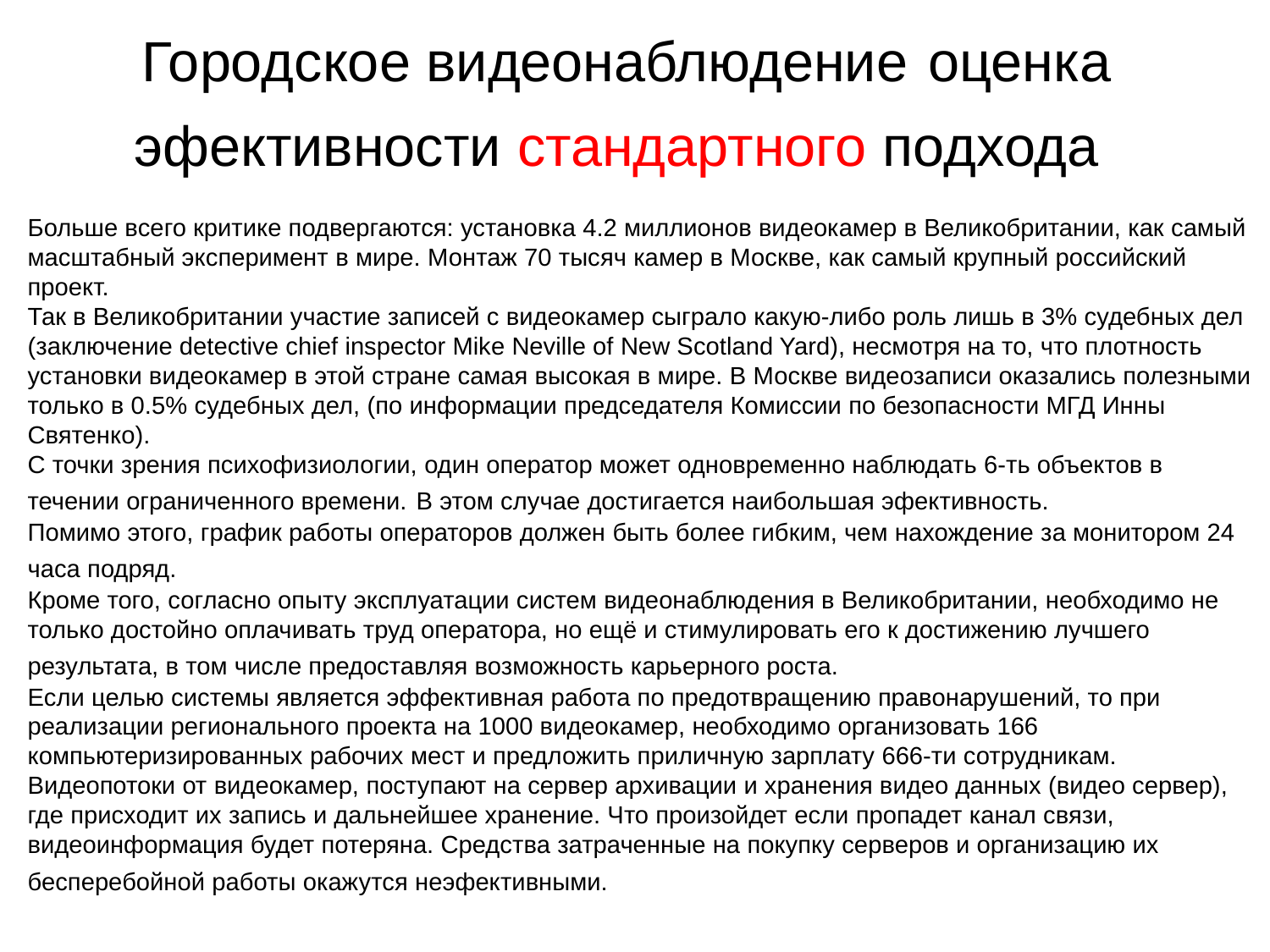

# Городское видеонаблюдение оценка эфективности стандартного подхода
Больше всего критике подвергаются: установка 4.2 миллионов видеокамер в Великобритании, как самый масштабный эксперимент в мире. Монтаж 70 тысяч камер в Москве, как самый крупный российский проект.
Так в Великобритании участие записей с видеокамер сыграло какую-либо роль лишь в 3% судебных дел (заключение detective chief inspector Mike Neville of New Scotland Yard), несмотря на то, что плотность установки видеокамер в этой стране самая высокая в мире. В Москве видеозаписи оказались полезными только в 0.5% судебных дел, (по информации председателя Комиссии по безопасности МГД Инны Святенко).
С точки зрения психофизиологии, один оператор может одновременно наблюдать 6-ть объектов в течении ограниченного времени. В этом случае достигается наибольшая эфективность.
Помимо этого, график работы операторов должен быть более гибким, чем нахождение за монитором 24 часа подряд.
Кроме того, согласно опыту эксплуатации систем видеонаблюдения в Великобритании, необходимо не только достойно оплачивать труд оператора, но ещё и стимулировать его к достижению лучшего результата, в том числе предоставляя возможность карьерного роста.
Если целью системы является эффективная работа по предотвращению правонарушений, то при реализации регионального проекта на 1000 видеокамер, необходимо организовать 166 компьютеризированных рабочих мест и предложить приличную зарплату 666-ти сотрудникам.
Видеопотоки от видеокамер, поступают на сервер архивации и хранения видео данных (видео сервер), где присходит их запись и дальнейшее хранение. Что произойдет если пропадет канал связи, видеоинформация будет потеряна. Средства затраченные на покупку серверов и организацию их бесперебойной работы окажутся неэфективными.